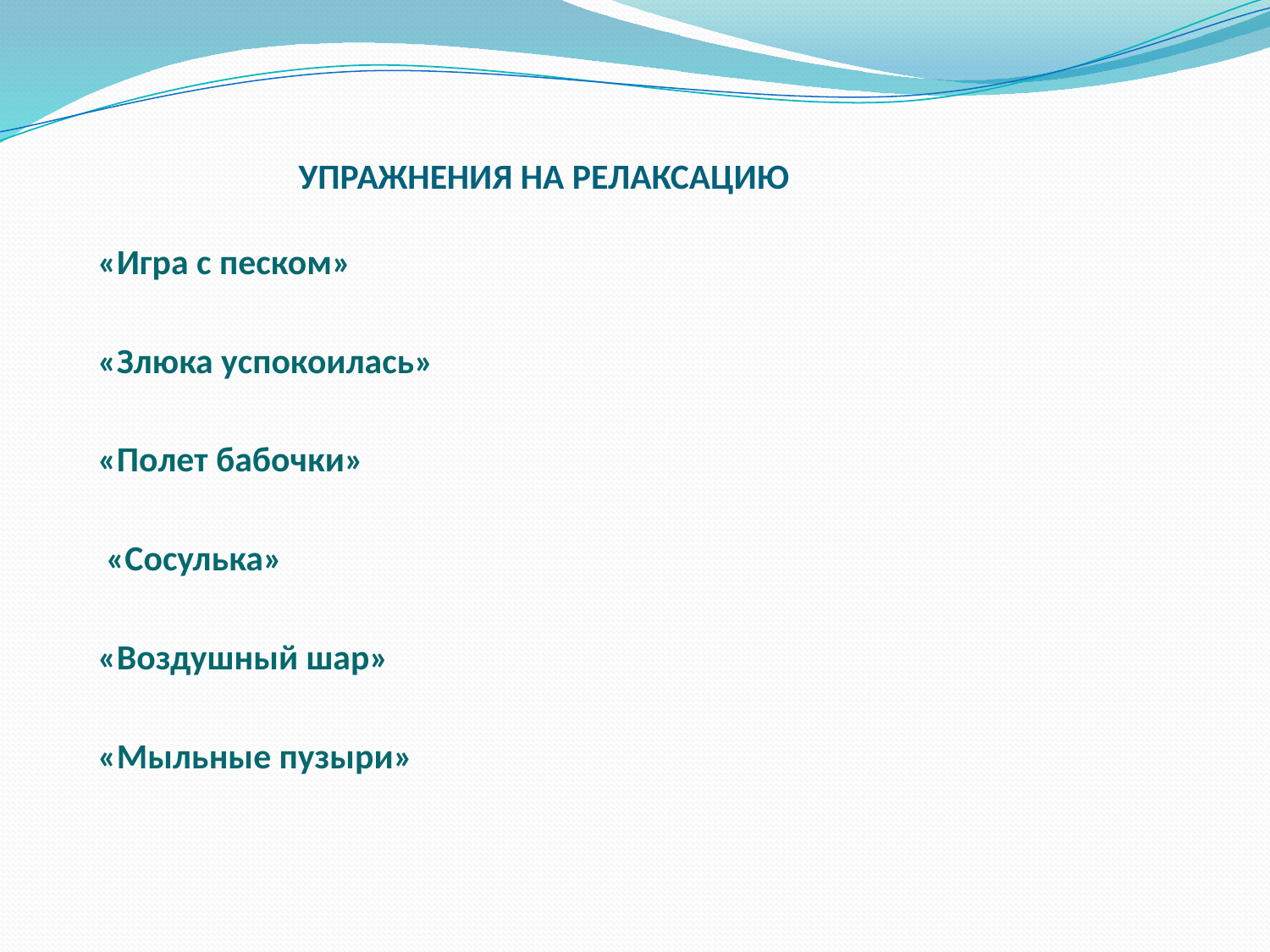

# УПРАЖНЕНИЯ НА РЕЛАКСАЦИЮ
«Игра с песком»

«Злюка успокоилась»

«Полет бабочки»

 «Сосулька»

«Воздушный шар»

«Мыльные пузыри»